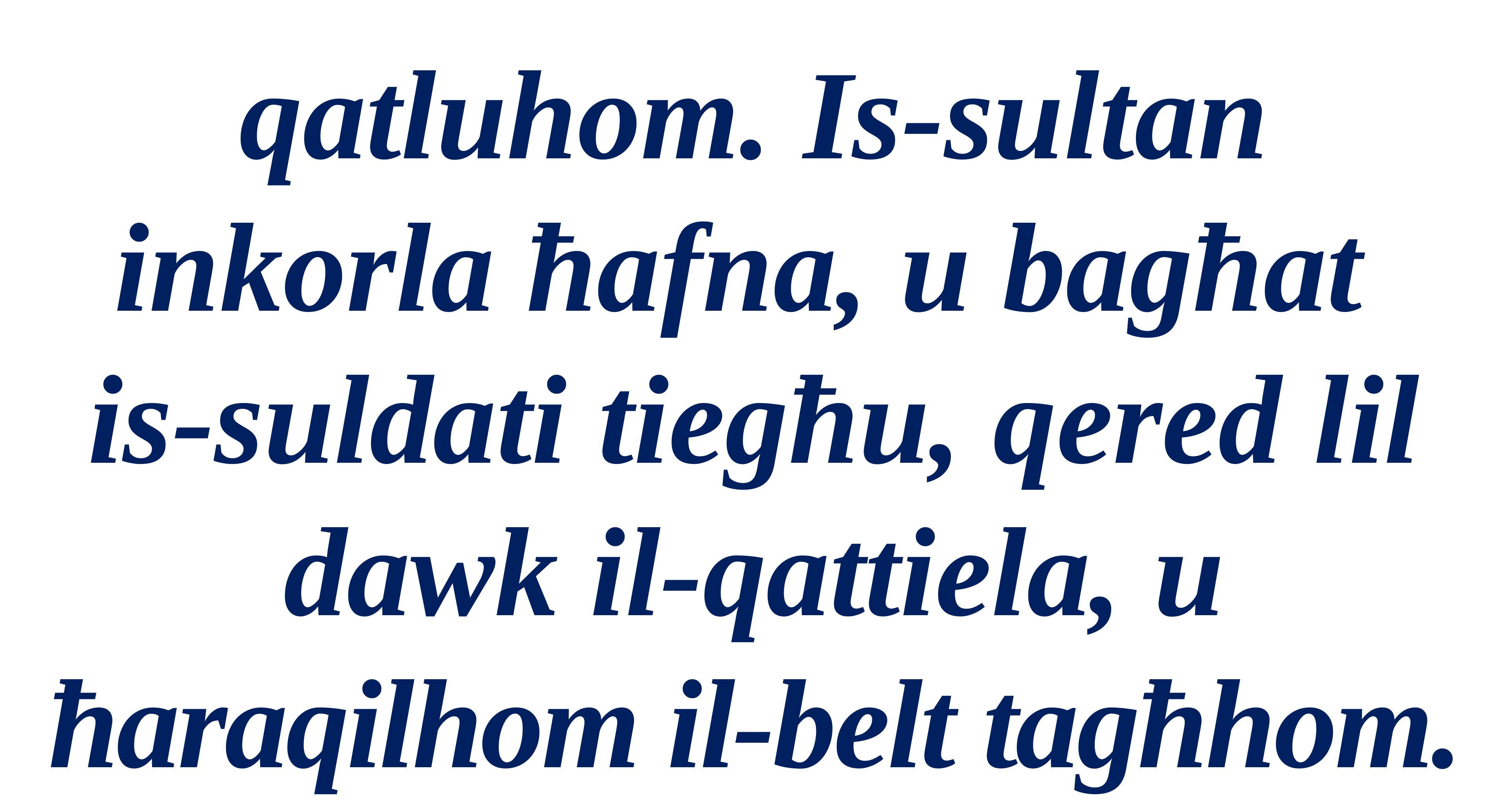

qatluhom. Is-sultan inkorla ħafna, u bagħat
is-suldati tiegħu, qered lil dawk il-qattiela, u ħaraqilhom il-belt tagħhom.